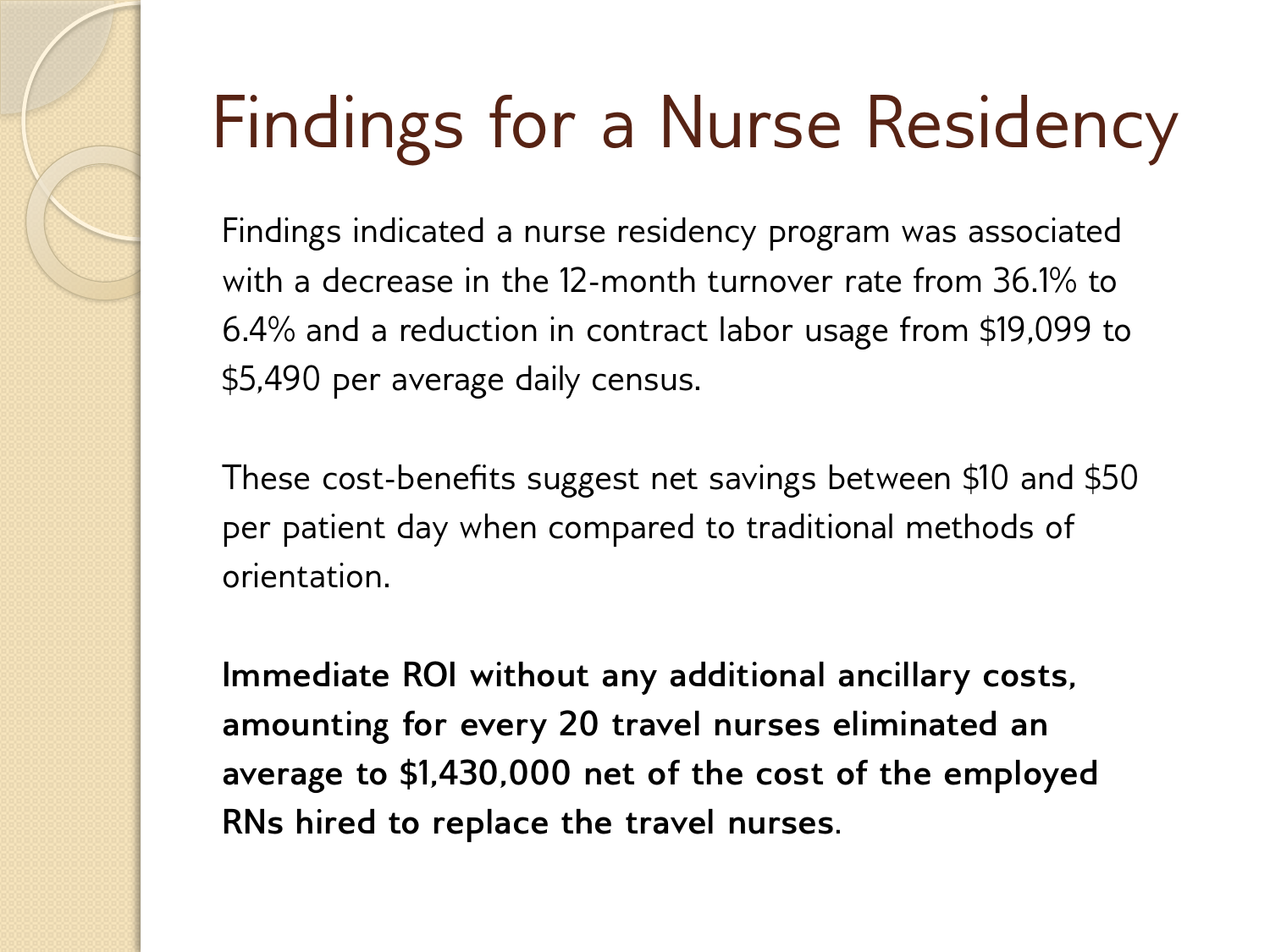

# Findings for a Nurse Residency
Findings indicated a nurse residency program was associated
with a decrease in the 12-month turnover rate from 36.1% to
6.4% and a reduction in contract labor usage from $19,099 to
$5,490 per average daily census.

These cost-benefits suggest net savings between $10 and $50
per patient day when compared to traditional methods of
orientation.

Immediate ROI without any additional ancillary costs,
amounting for every 20 travel nurses eliminated an
average to $1,430,000 net of the cost of the employed
RNs hired to replace the travel nurses.